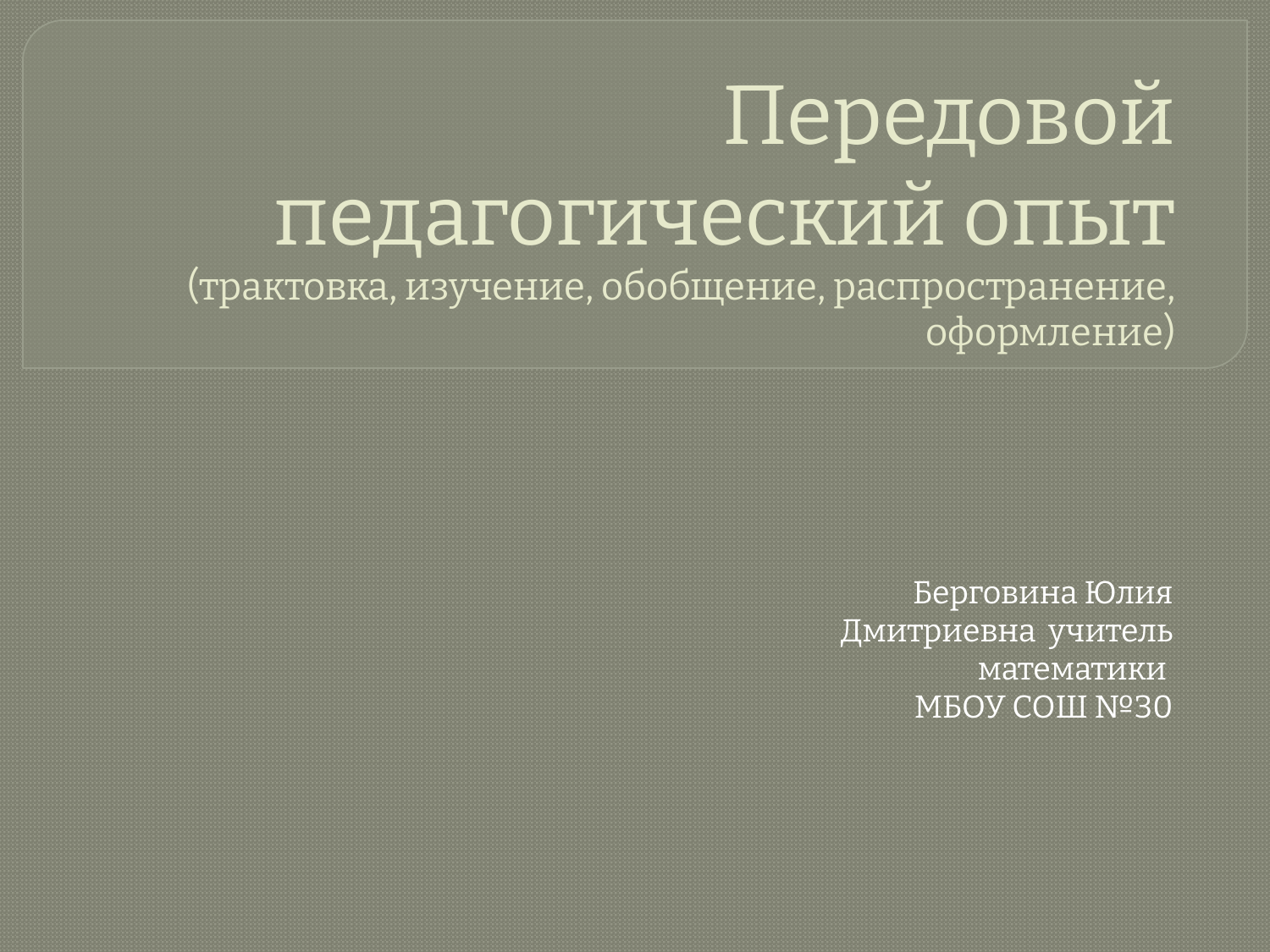

# Передовой педагогический опыт (трактовка, изучение, обобщение, распространение, оформление)
Берговина Юлия Дмитриевна  учитель математики
МБОУ СОШ №30